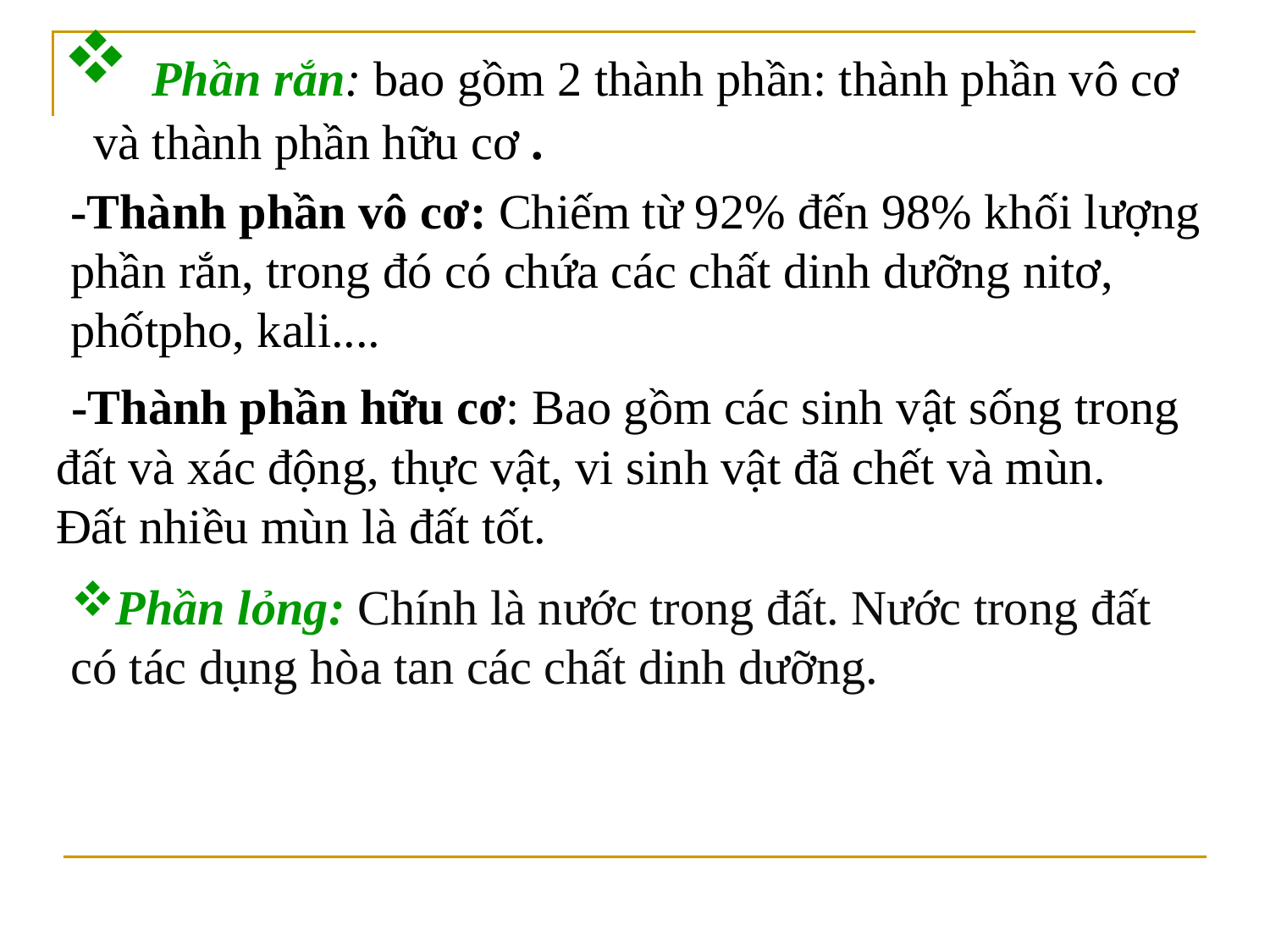

# Phần rắn: bao gồm 2 thành phần: thành phần vô cơ và thành phần hữu cơ .
-Thành phần vô cơ: Chiếm từ 92% đến 98% khối lượng phần rắn, trong đó có chứa các chất dinh dưỡng nitơ, phốtpho, kali....
 -Thành phần hữu cơ: Bao gồm các sinh vật sống trong đất và xác động, thực vật, vi sinh vật đã chết và mùn. Đất nhiều mùn là đất tốt.

Phần lỏng: Chính là nước trong đất. Nước trong đất có tác dụng hòa tan các chất dinh dưỡng.